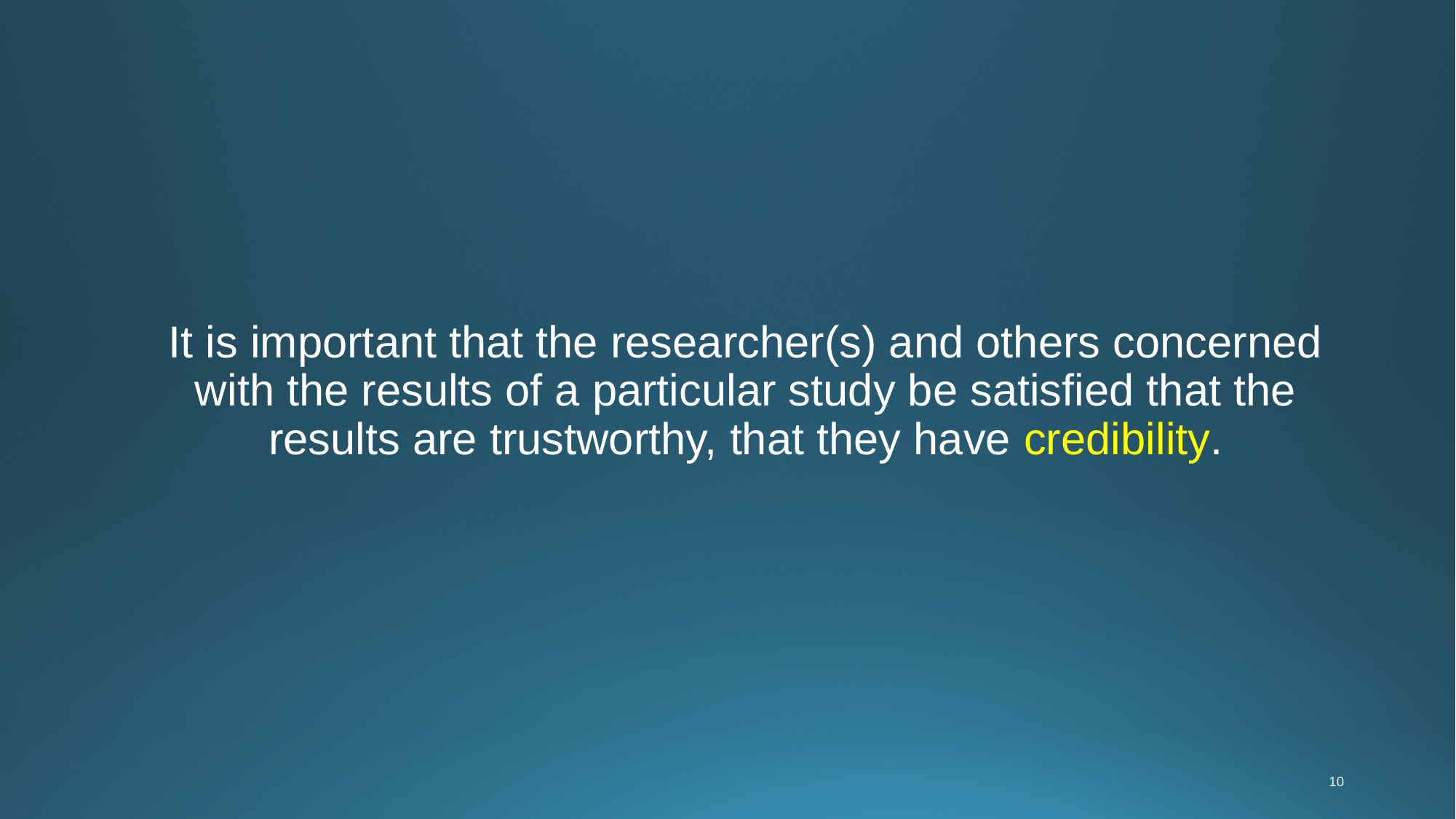

# It is important that the researcher(s) and others concerned with the results of a particular study be satisfied that the results are trustworthy, that they have credibility.
10